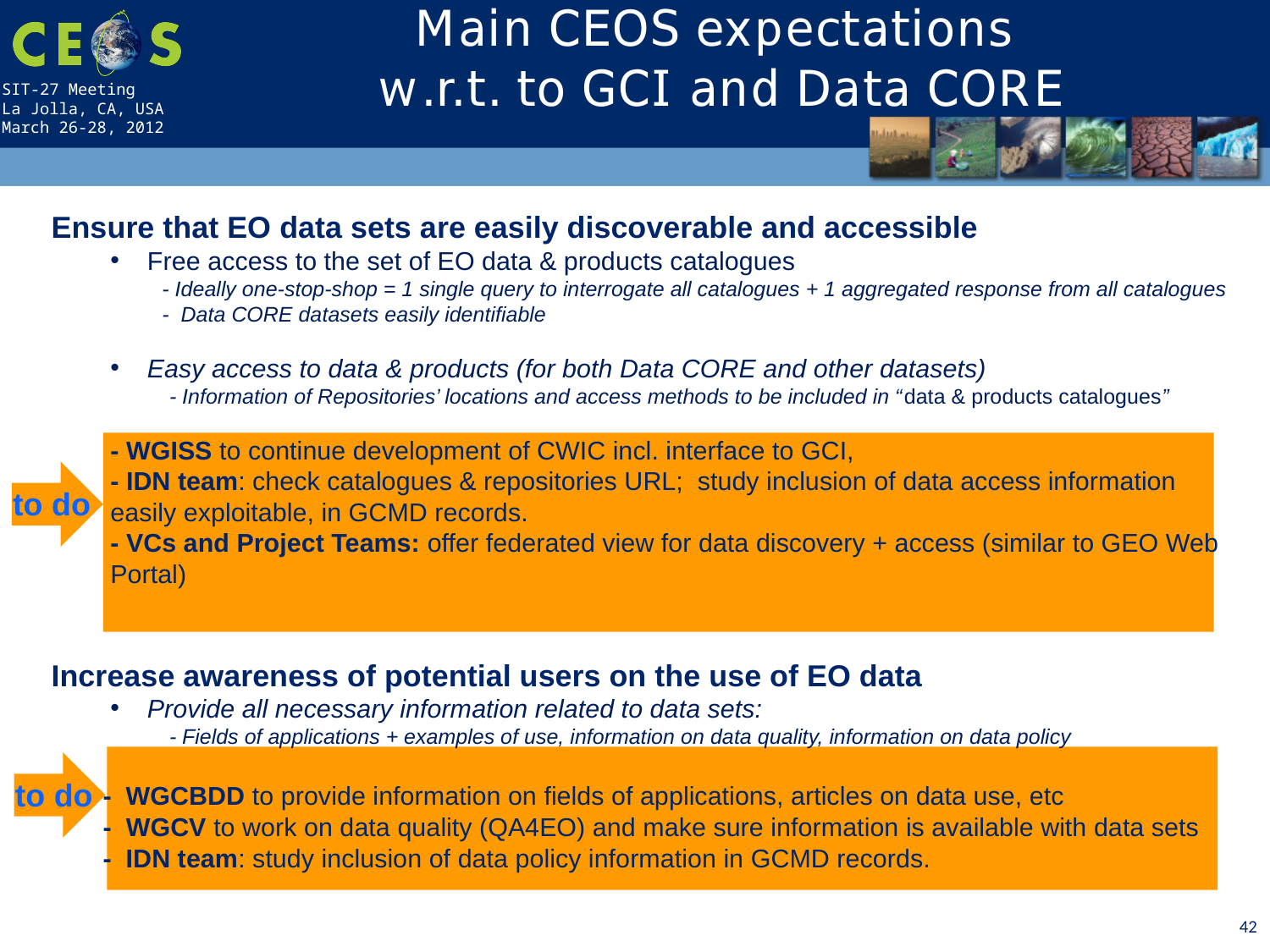

Main CEOS expectations
w.r.t. to GCI and Data CORE
Ensure that EO data sets are easily discoverable and accessible
Free access to the set of EO data & products catalogues
- Ideally one-stop-shop = 1 single query to interrogate all catalogues + 1 aggregated response from all catalogues
-  Data CORE datasets easily identifiable

Easy access to data & products (for both Data CORE and other datasets)
- Information of Repositories’ locations and access methods to be included in “data & products catalogues”

- WGISS to continue development of CWIC incl. interface to GCI,
- IDN team: check catalogues & repositories URL;  study inclusion of data access information easily exploitable, in GCMD records.
- VCs and Project Teams: offer federated view for data discovery + access (similar to GEO Web Portal)

Increase awareness of potential users on the use of EO data
Provide all necessary information related to data sets:
- Fields of applications + examples of use, information on data quality, information on data policy

-  WGCBDD to provide information on fields of applications, articles on data use, etc
-  WGCV to work on data quality (QA4EO) and make sure information is available with data sets
-  IDN team: study inclusion of data policy information in GCMD records.

to do

to do
42